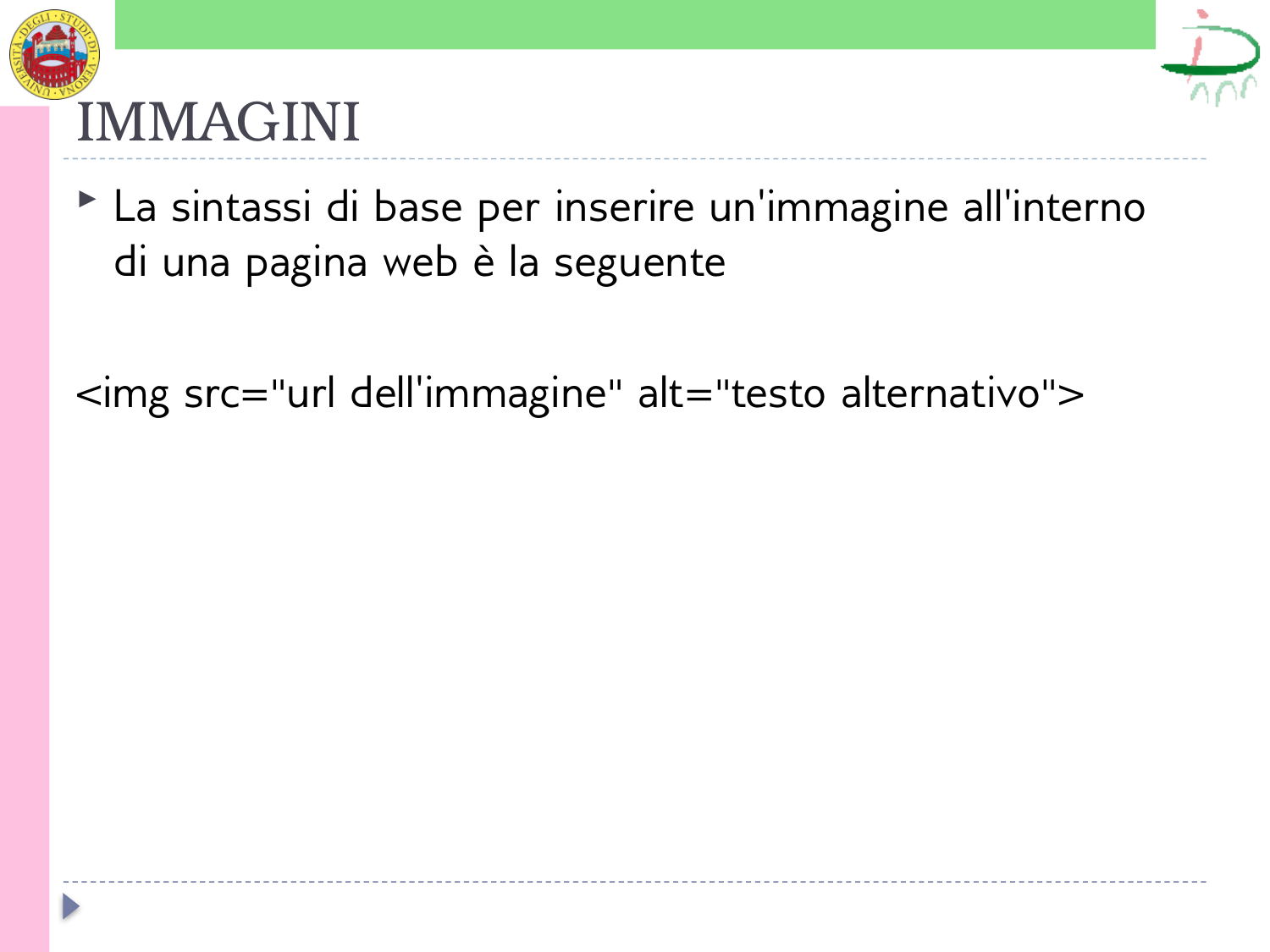

# IMMAGINI
La sintassi di base per inserire un'immagine all'interno di una pagina web è la seguente

<img src="url dell'immagine" alt="testo alternativo">